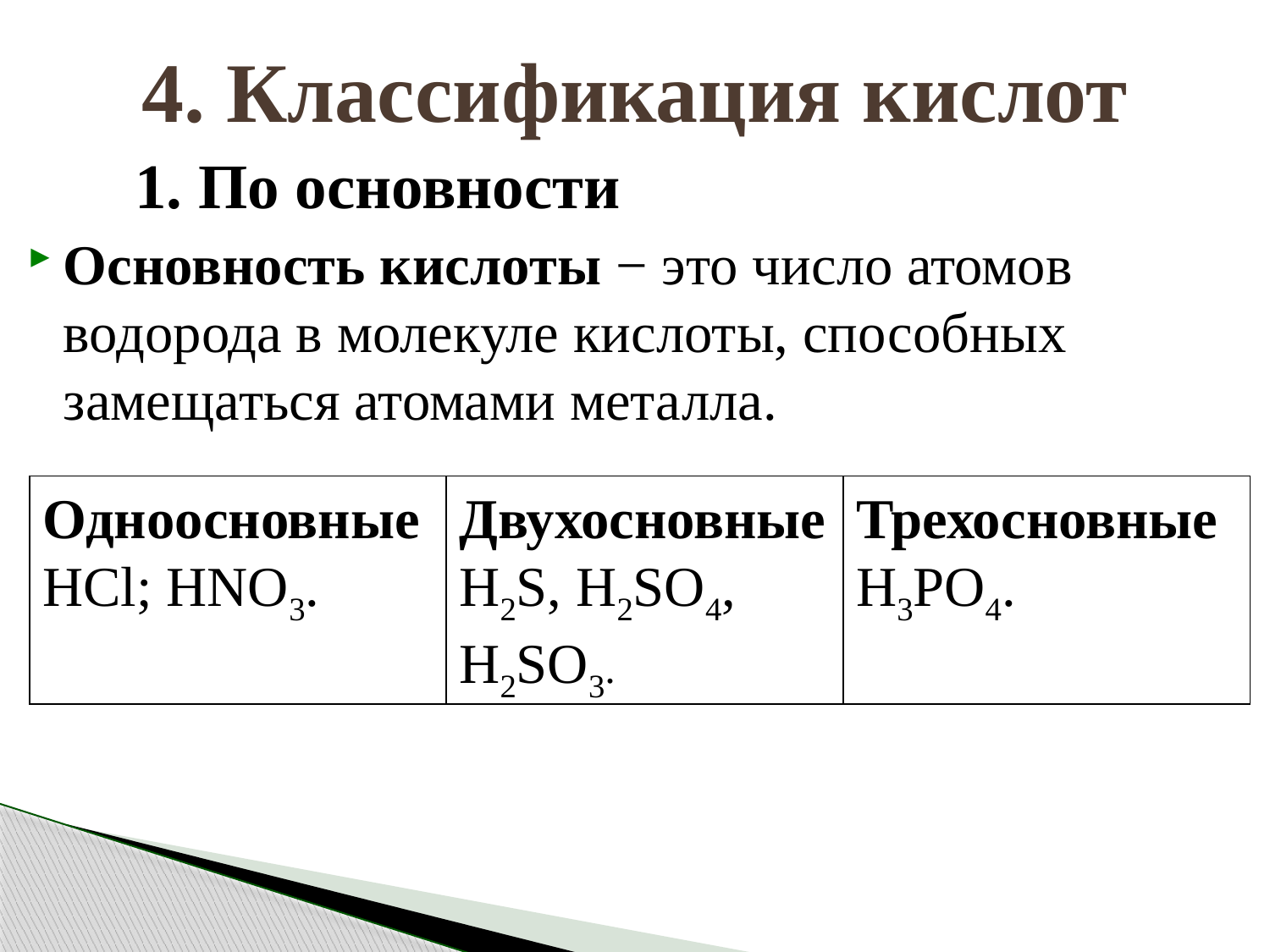

# 4. Классификация кислот

1. По основности
Основность кислоты − это число атомов водорода в молекуле кислоты, способных замещаться атомами металла.

Одноосновные
HCl; HNO3.
Двухосновные
H2S, H2SO4, H2SO3.

Трехосновные
H3PO4.